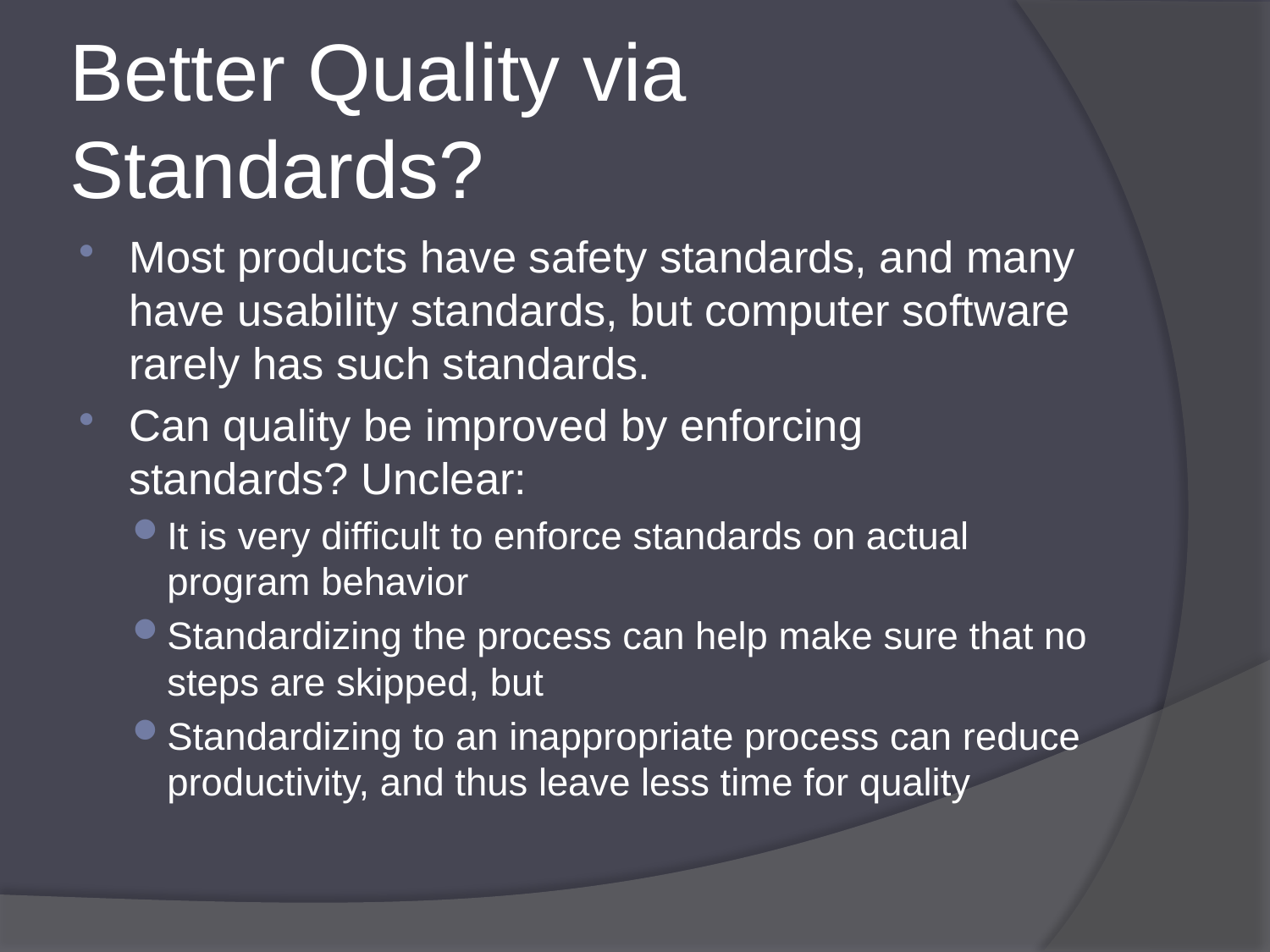

# Better Quality via Standards?
Most products have safety standards, and many have usability standards, but computer software rarely has such standards.
Can quality be improved by enforcing standards? Unclear:
It is very difficult to enforce standards on actual program behavior
Standardizing the process can help make sure that no steps are skipped, but
Standardizing to an inappropriate process can reduce productivity, and thus leave less time for quality